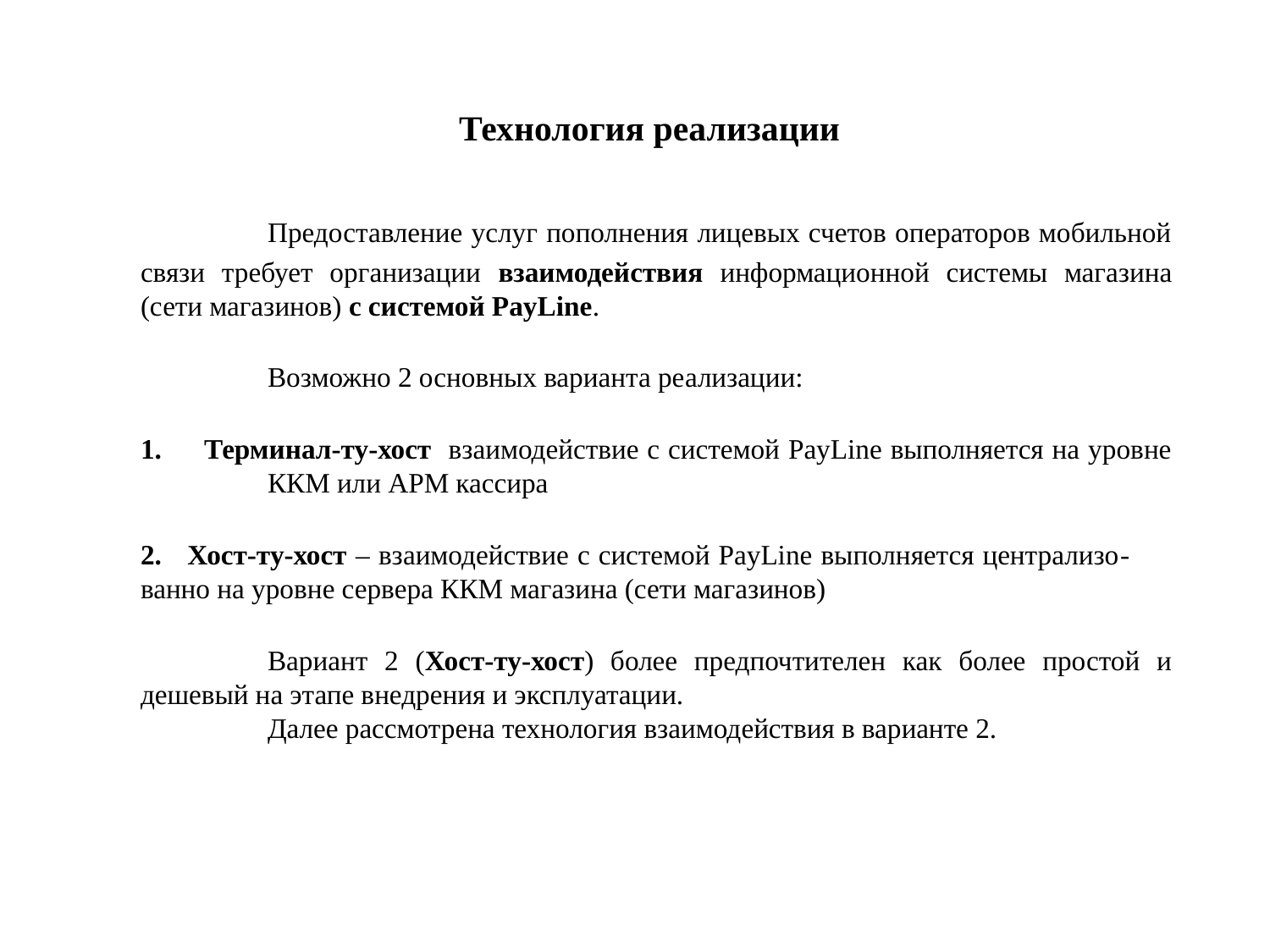

Технология реализации
	Предоставление услуг пополнения лицевых счетов операторов мобильной связи требует организации взаимодействия информационной системы магазина (сети магазинов) с системой PayLine.

	Возможно 2 основных варианта реализации:

     Терминал-ту-хост  взаимодействие с системой PayLine выполняется на уровне 	ККМ или АРМ кассира

   Хост-ту-хост – взаимодействие с системой PayLine выполняется централизо-	ванно на уровне сервера ККМ магазина (сети магазинов)

	Вариант 2 (Хост-ту-хост) более предпочтителен как более простой и дешевый на этапе внедрения и эксплуатации.
	Далее рассмотрена технология взаимодействия в варианте 2.